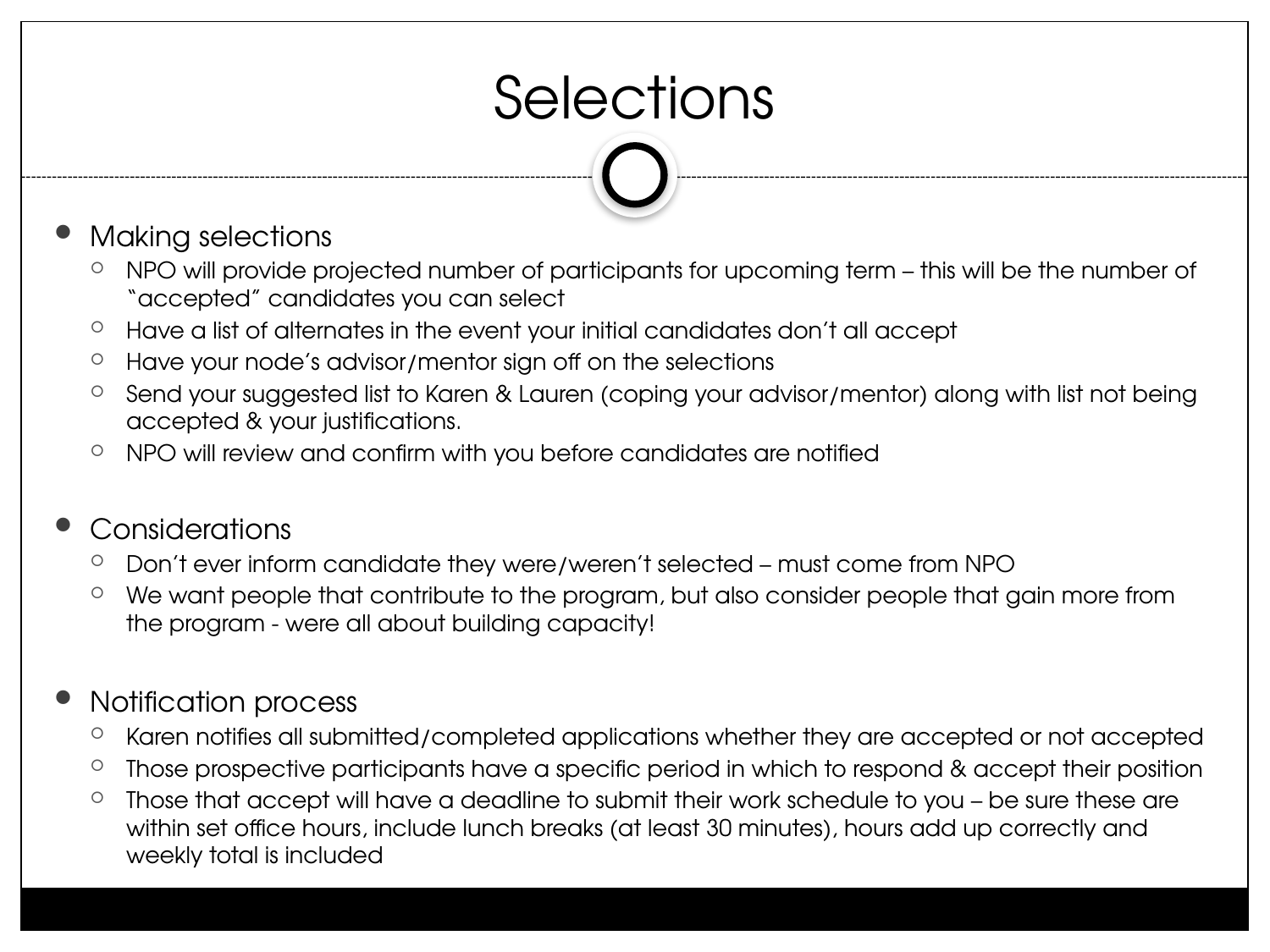

# Selections
Making selections
NPO will provide projected number of participants for upcoming term – this will be the number of “accepted” candidates you can select
Have a list of alternates in the event your initial candidates don’t all accept
Have your node’s advisor/mentor sign off on the selections
Send your suggested list to Karen & Lauren (coping your advisor/mentor) along with list not being accepted & your justifications.
NPO will review and confirm with you before candidates are notified

Considerations
Don’t ever inform candidate they were/weren’t selected – must come from NPO
We want people that contribute to the program, but also consider people that gain more from the program - were all about building capacity!

Notification process
Karen notifies all submitted/completed applications whether they are accepted or not accepted
Those prospective participants have a specific period in which to respond & accept their position
Those that accept will have a deadline to submit their work schedule to you – be sure these are within set office hours, include lunch breaks (at least 30 minutes), hours add up correctly and weekly total is included